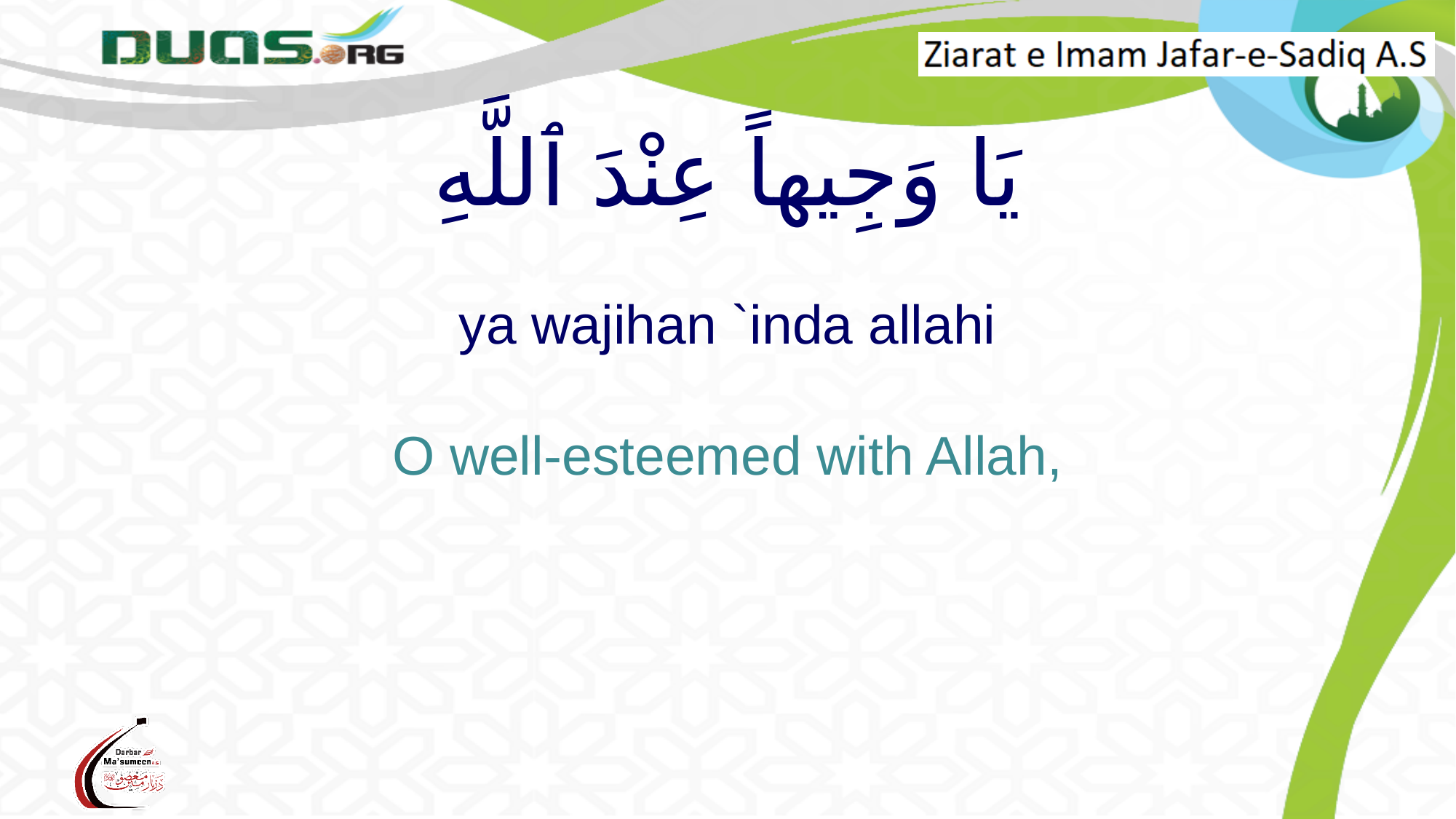

# يَا وَجِيهاً عِنْدَ ٱللَّهِ ya wajihan `inda allahi O well-esteemed with Allah,